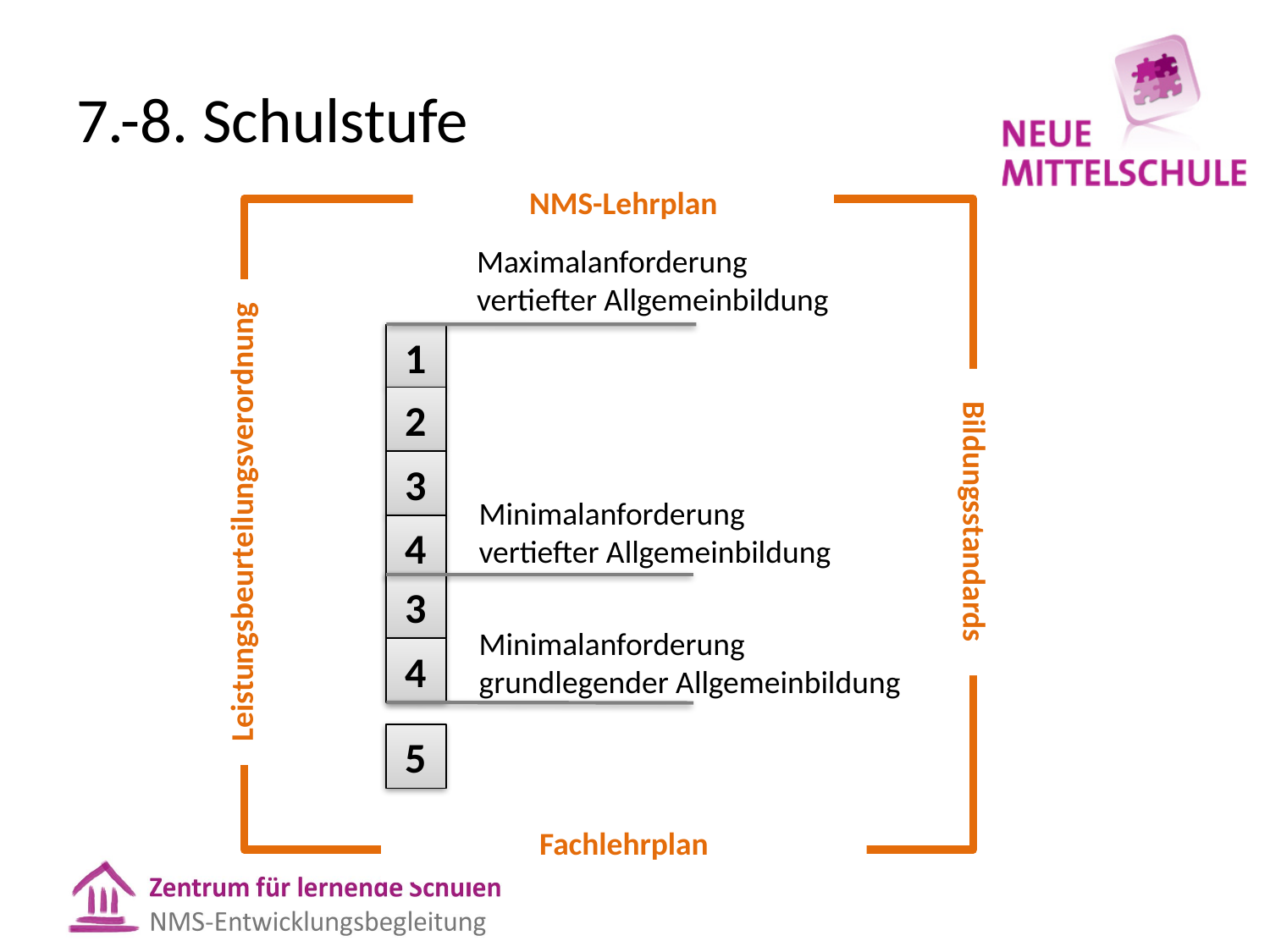

# 7.-8. Schulstufe
NMS-Lehrplan

Maximalanforderung
vertiefter Allgemeinbildung
1
2
3
4
3
4
5
Minimalanforderung
vertiefter Allgemeinbildung
Leistungsbeurteilungsverordnung
Bildungsstandards
Minimalanforderung grundlegender Allgemeinbildung
Fachlehrplan